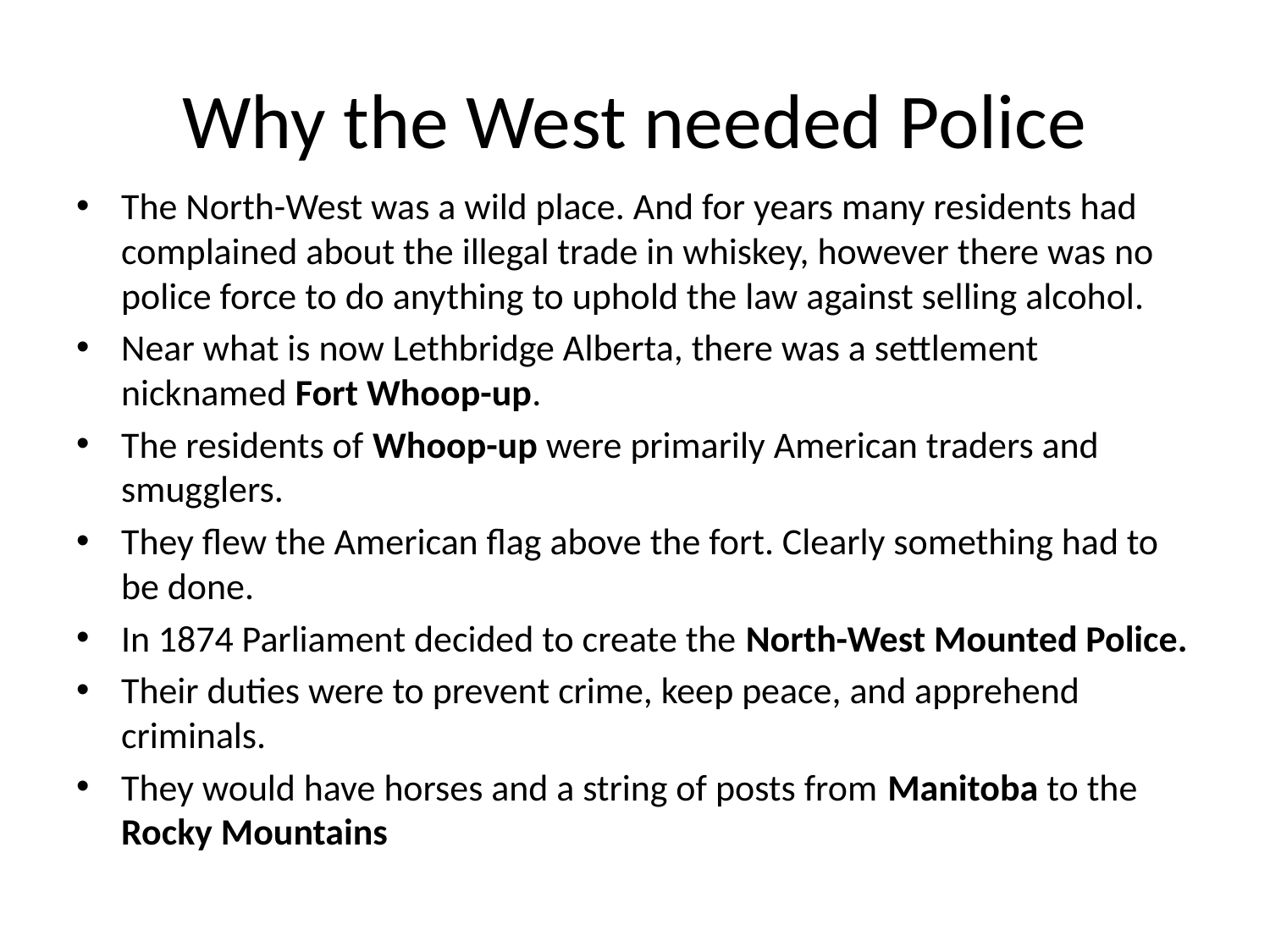

# Why the West needed Police
The North-West was a wild place. And for years many residents had complained about the illegal trade in whiskey, however there was no police force to do anything to uphold the law against selling alcohol.
Near what is now Lethbridge Alberta, there was a settlement nicknamed Fort Whoop-up.
The residents of Whoop-up were primarily American traders and smugglers.
They flew the American flag above the fort. Clearly something had to be done.
In 1874 Parliament decided to create the North-West Mounted Police.
Their duties were to prevent crime, keep peace, and apprehend criminals.
They would have horses and a string of posts from Manitoba to the Rocky Mountains